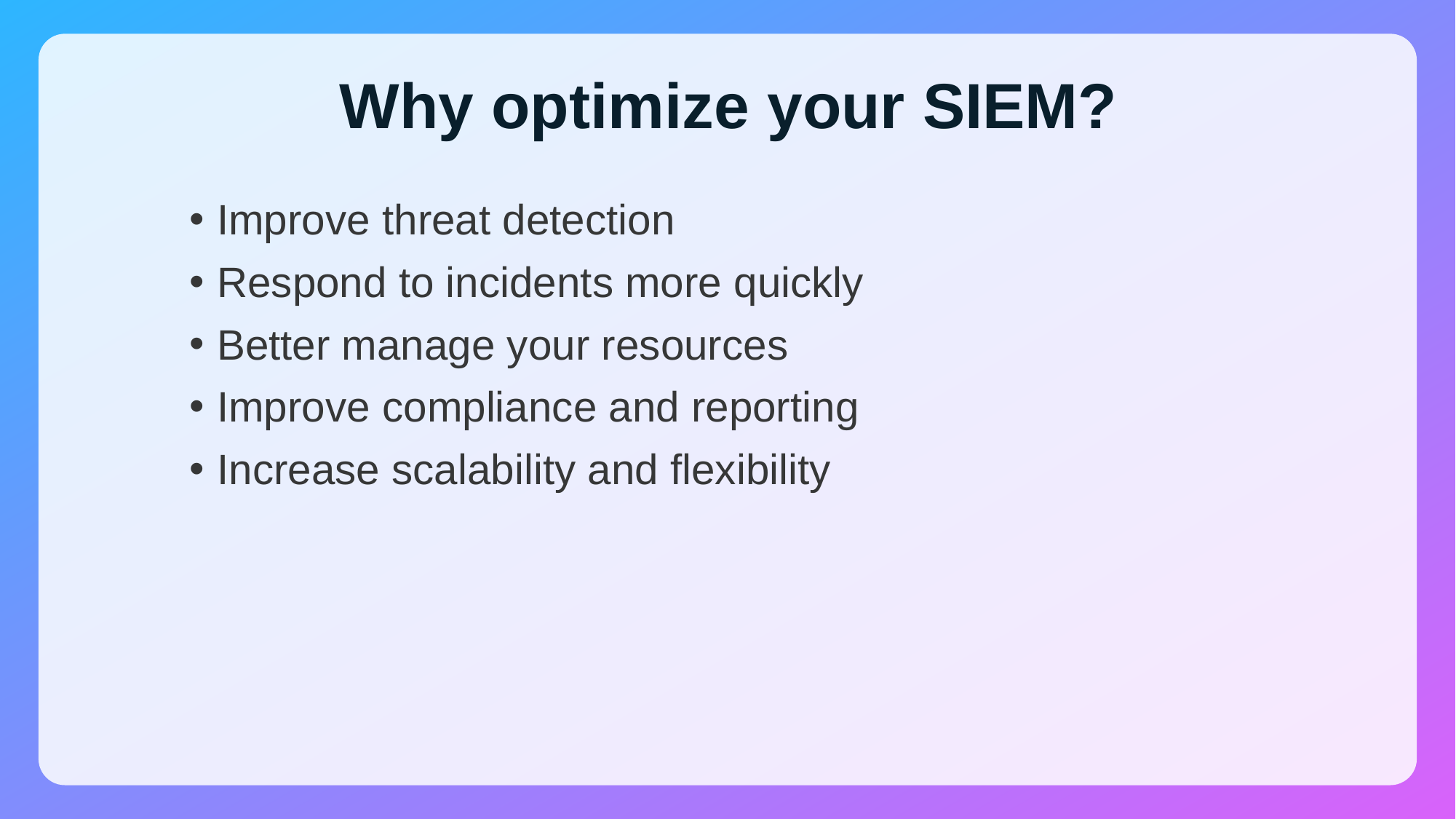

# Why optimize your SIEM?
Improve threat detection
Respond to incidents more quickly
Better manage your resources
Improve compliance and reporting
Increase scalability and flexibility